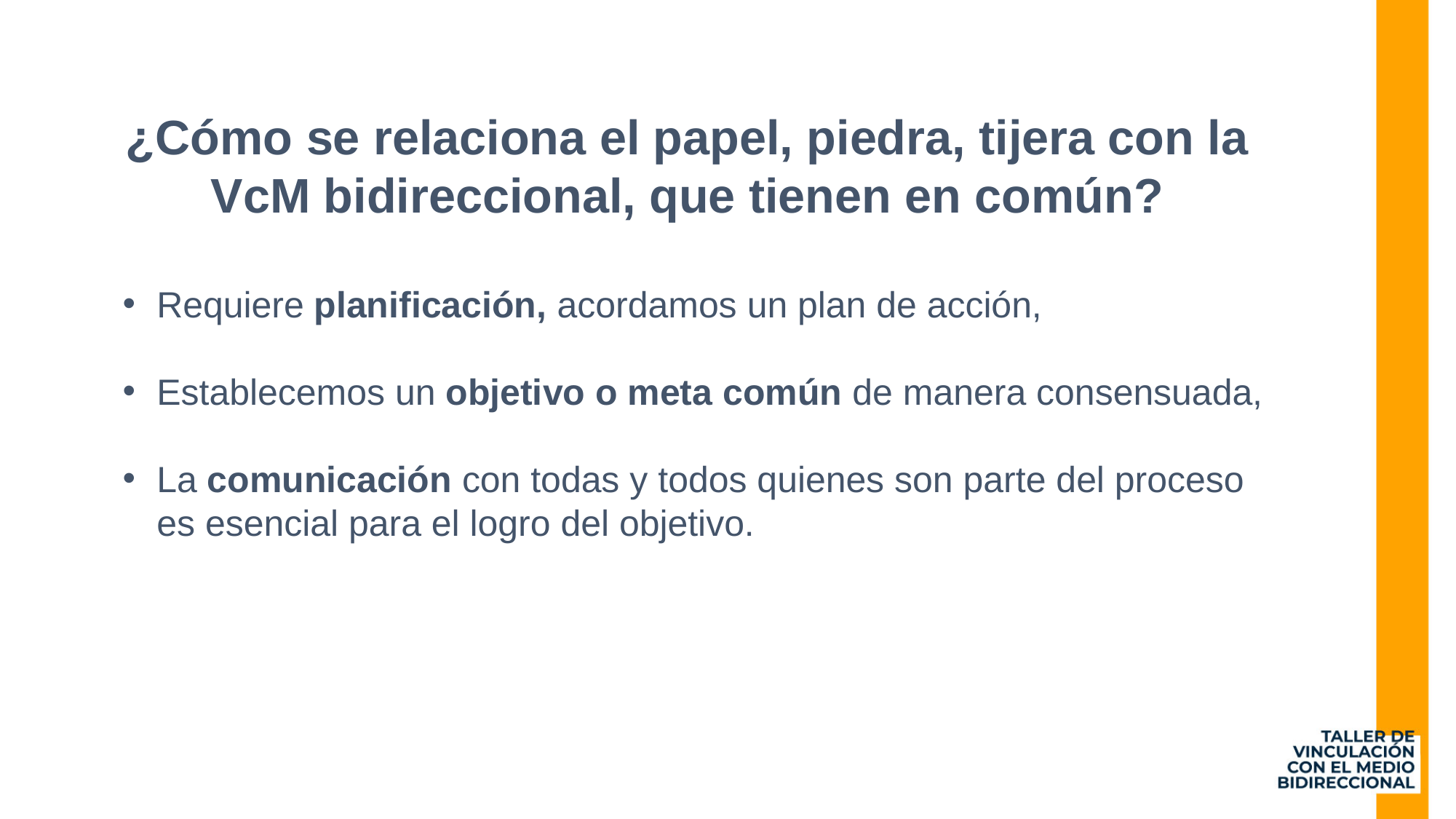

¿Cómo se relaciona el papel, piedra, tijera con la VcM bidireccional, que tienen en común?
Requiere planificación, acordamos un plan de acción,

Establecemos un objetivo o meta común de manera consensuada,

La comunicación con todas y todos quienes son parte del proceso es esencial para el logro del objetivo.